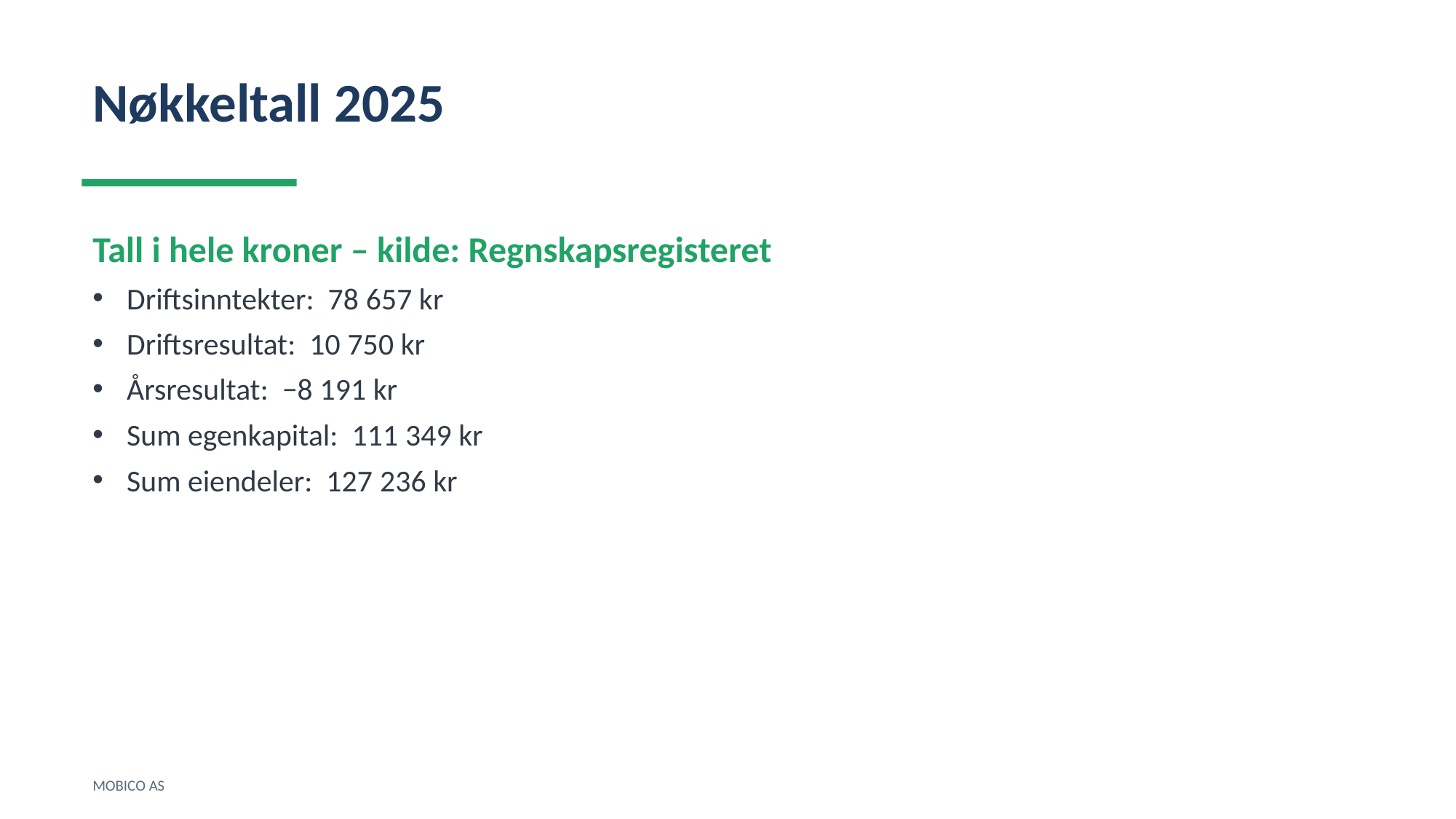

Nøkkeltall 2025

Tall i hele kroner – kilde: Regnskapsregisteret
Driftsinntekter:  78 657 kr
Driftsresultat:  10 750 kr
Årsresultat:  −8 191 kr
Sum egenkapital:  111 349 kr
Sum eiendeler:  127 236 kr
MOBICO AS